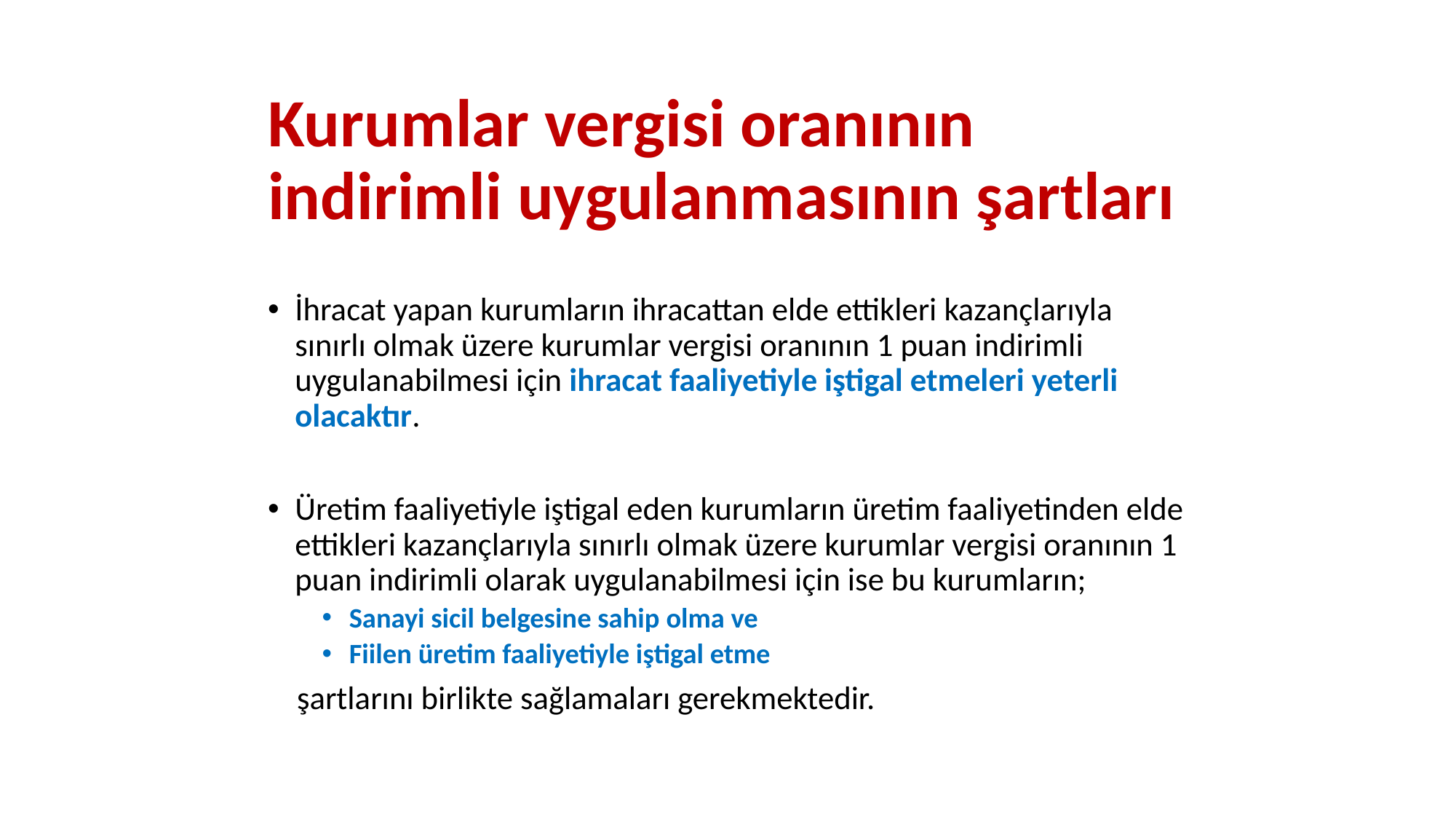

Kurumlar vergisi oranının indirimli uygulanmasının şartları

İhracat yapan kurumların ihracattan elde ettikleri kazançlarıyla sınırlı olmak üzere kurumlar vergisi oranının 1 puan indirimli uygulanabilmesi için ihracat faaliyetiyle iştigal etmeleri yeterli olacaktır.

Üretim faaliyetiyle iştigal eden kurumların üretim faaliyetinden elde ettikleri kazançlarıyla sınırlı olmak üzere kurumlar vergisi oranının 1 puan indirimli olarak uygulanabilmesi için ise bu kurumların;
Sanayi sicil belgesine sahip olma ve
Fiilen üretim faaliyetiyle iştigal etme
    şartlarını birlikte sağlamaları gerekmektedir.